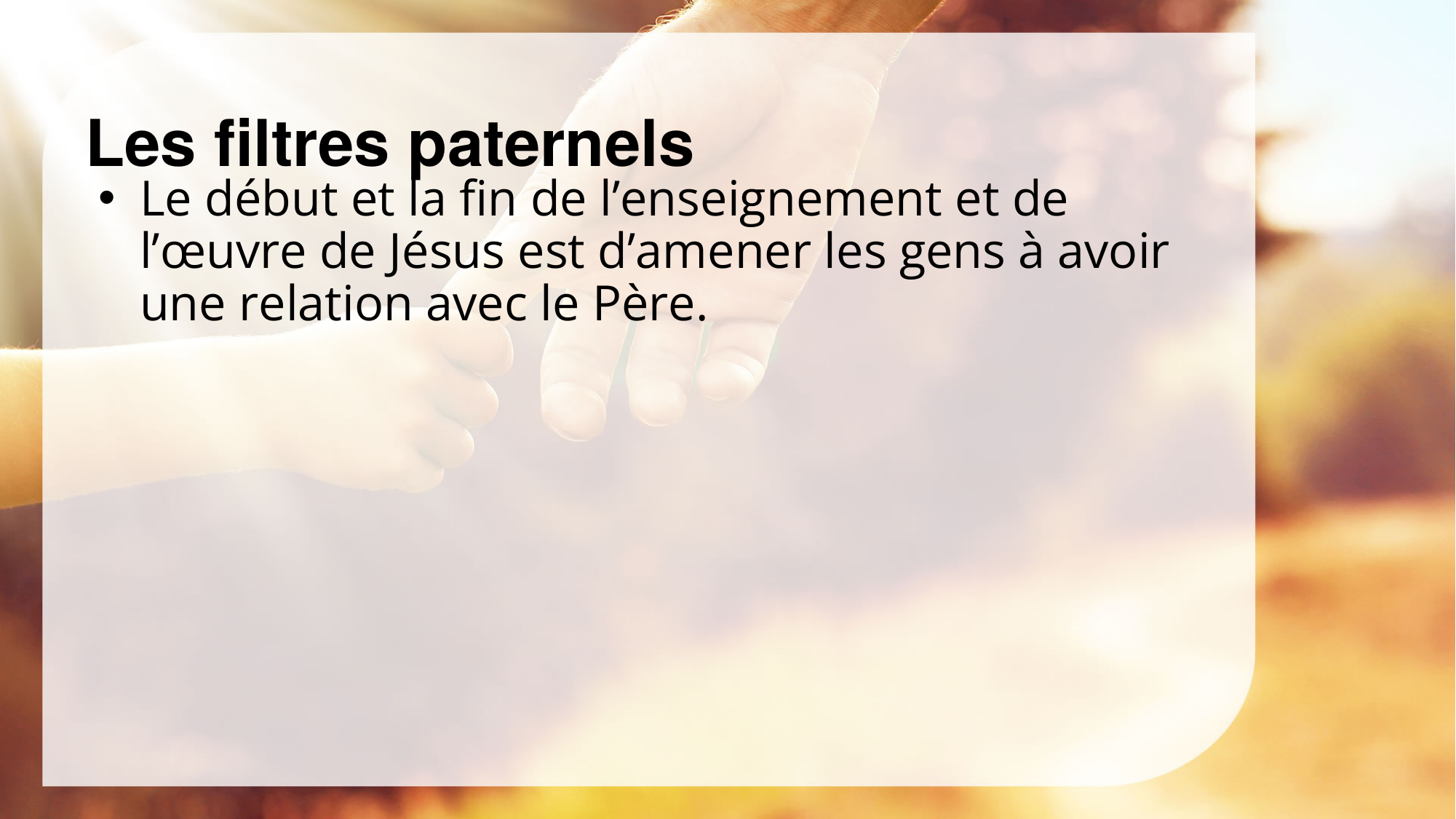

Les filtres paternels

Le début et la fin de l’enseignement et de l’œuvre de Jésus est d’amener les gens à avoir une relation avec le Père.